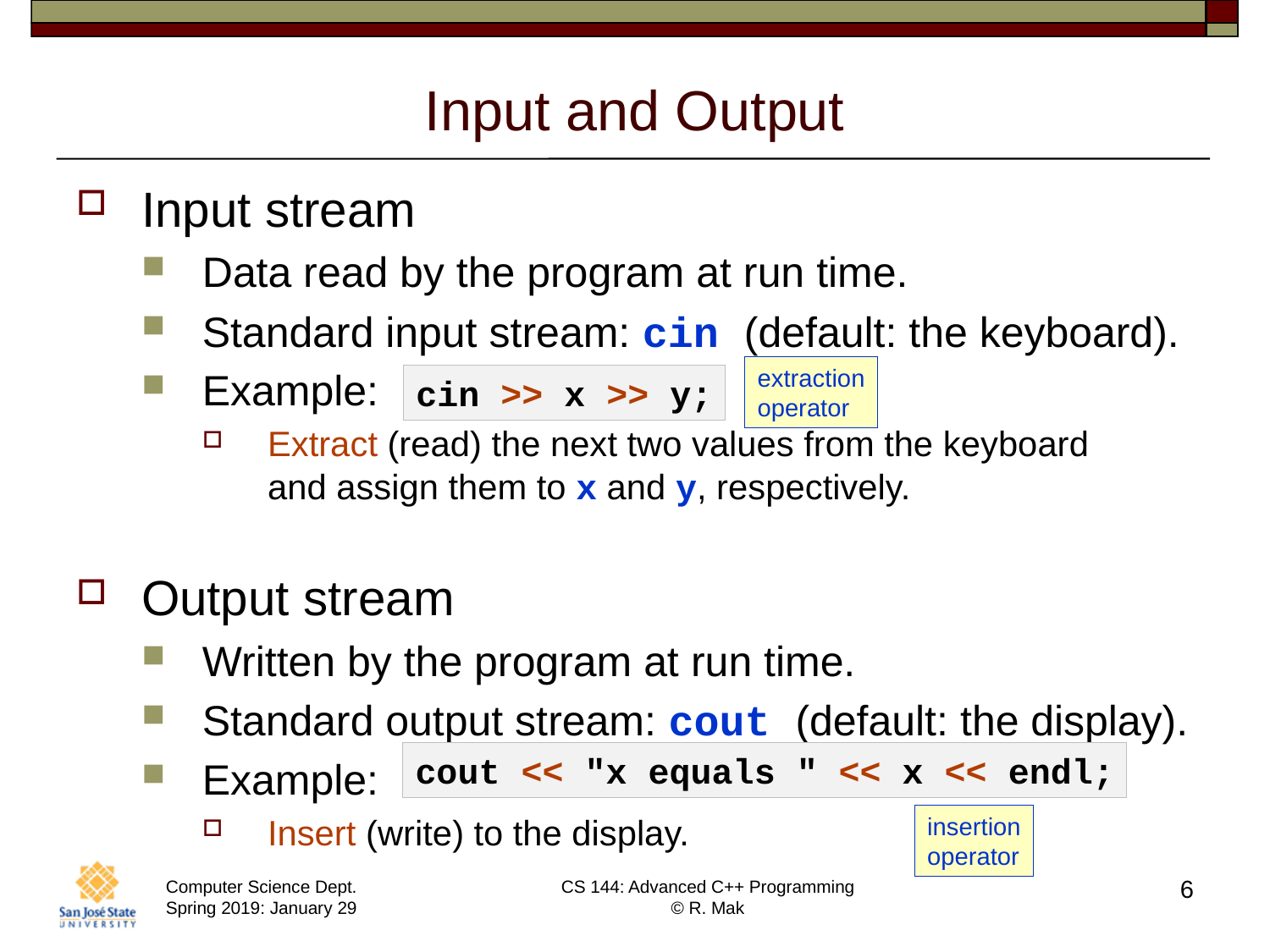

# Input and Output
Input stream
Data read by the program at run time.
Standard input stream: cin (default: the keyboard).
Example:
Extract (read) the next two values from the keyboard
and assign them to x and y, respectively.

Output stream
Written by the program at run time.
Standard output stream: cout (default: the display).
Example:
Insert (write) to the display.
extraction
operator
cin >> x >> y;
cout << "x equals " << x << endl;
insertion
operator
6